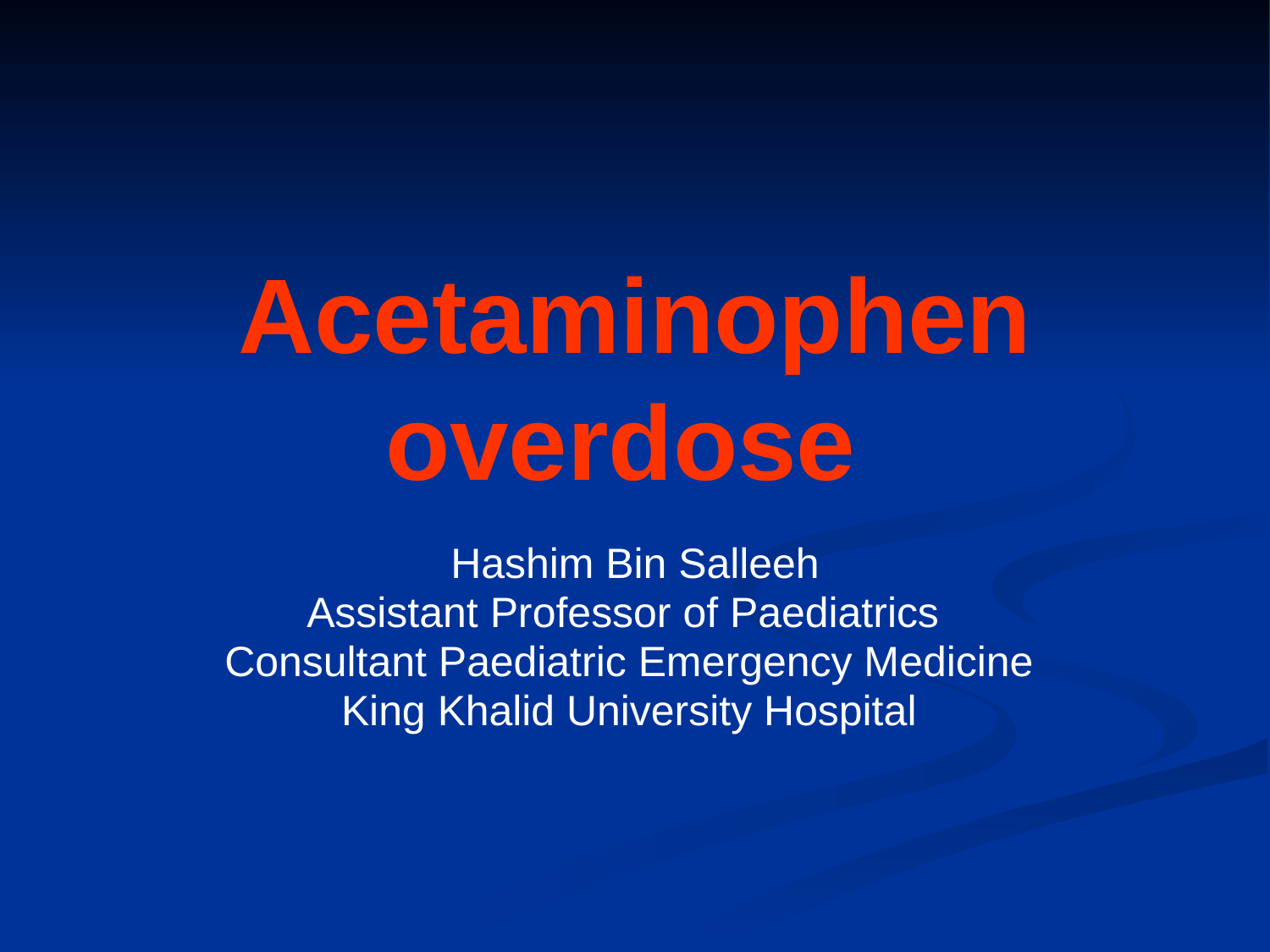

# Acetaminophen overdose
Hashim Bin Salleeh
Assistant Professor of Paediatrics
Consultant Paediatric Emergency Medicine
King Khalid University Hospital